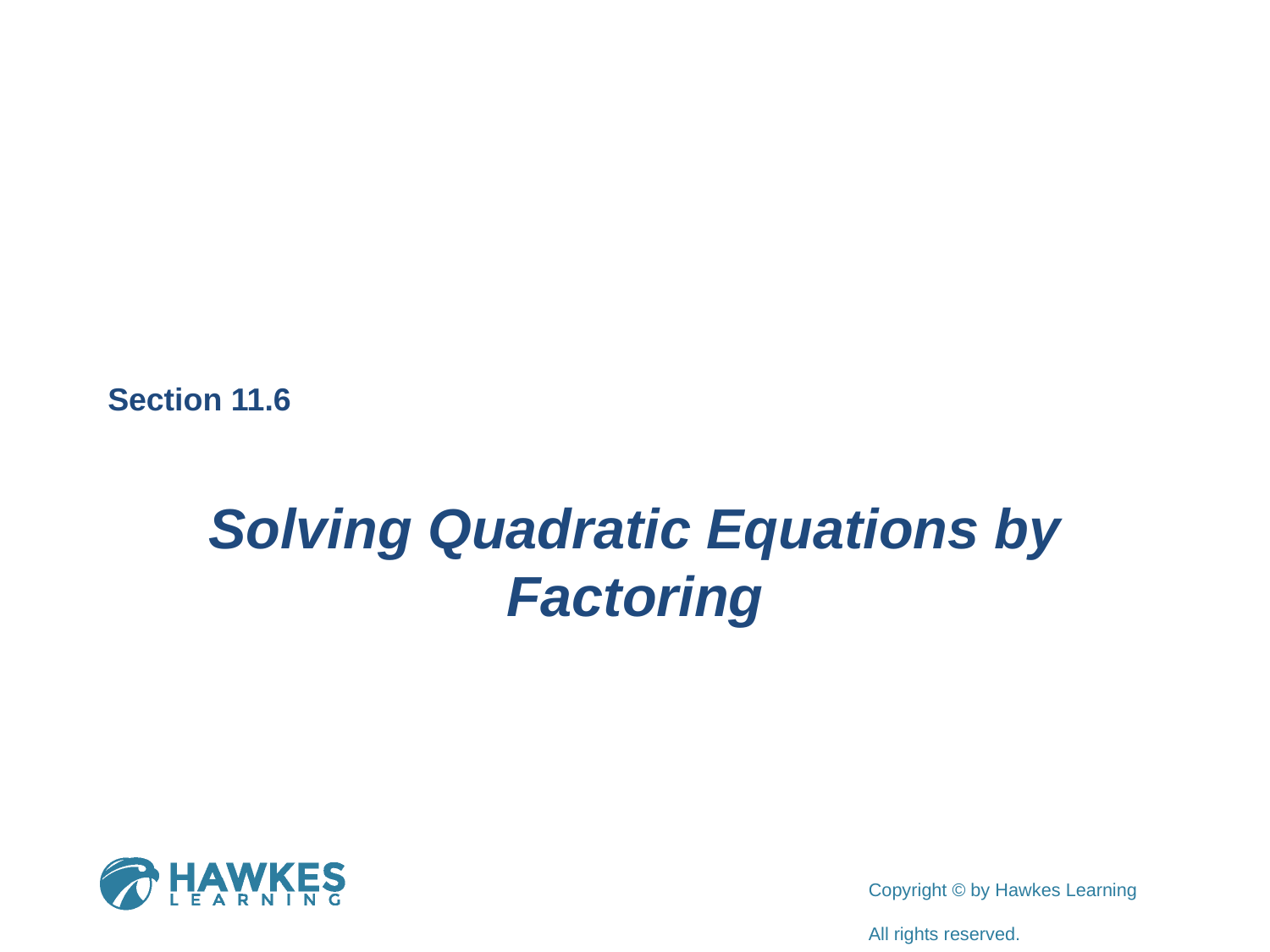

Section 11.6
Solving Quadratic Equations by Factoring